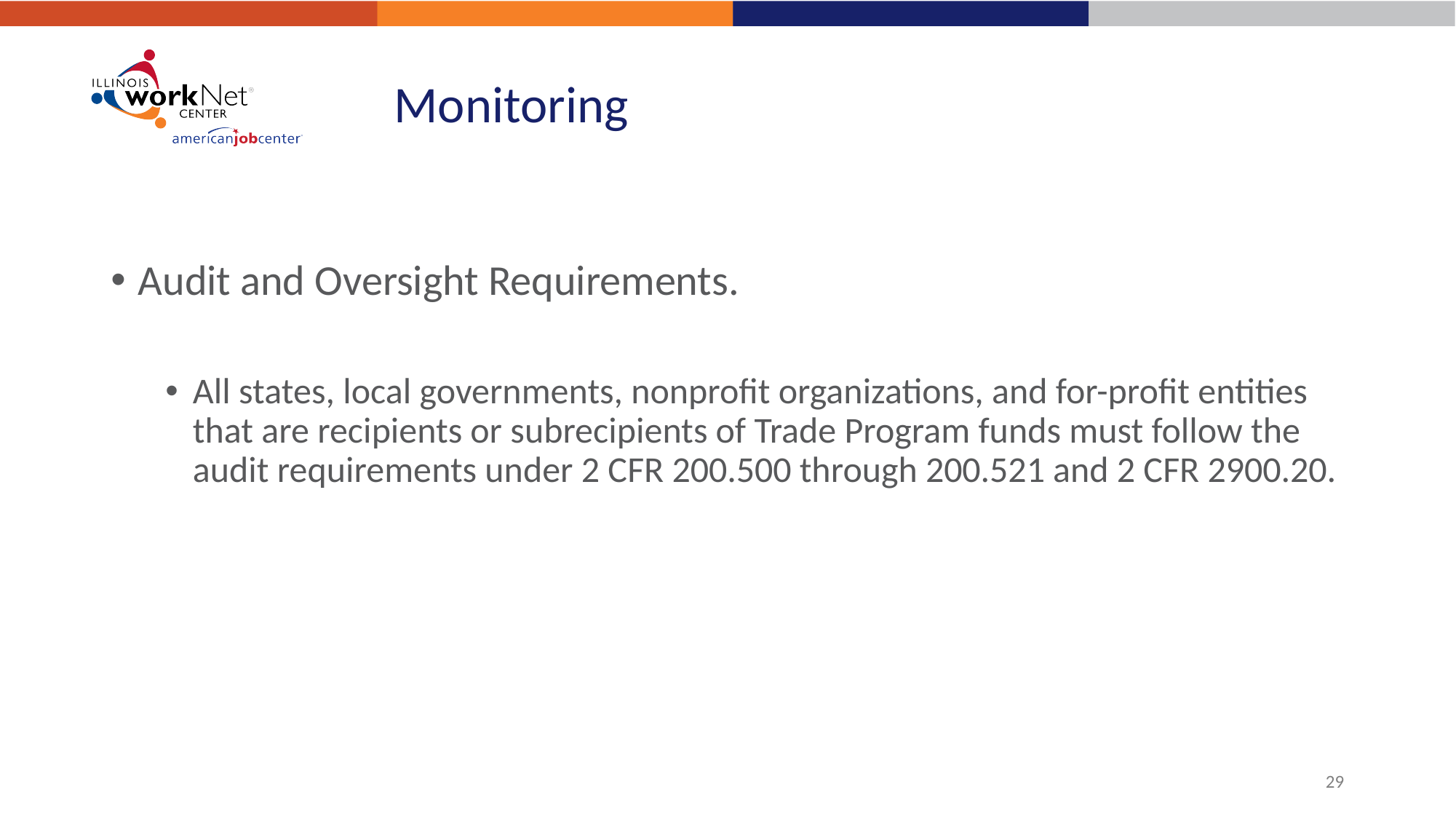

# Monitoring
Audit and Oversight Requirements.

All states, local governments, nonprofit organizations, and for-profit entities that are recipients or subrecipients of Trade Program funds must follow the audit requirements under 2 CFR 200.500 through 200.521 and 2 CFR 2900.20.

29